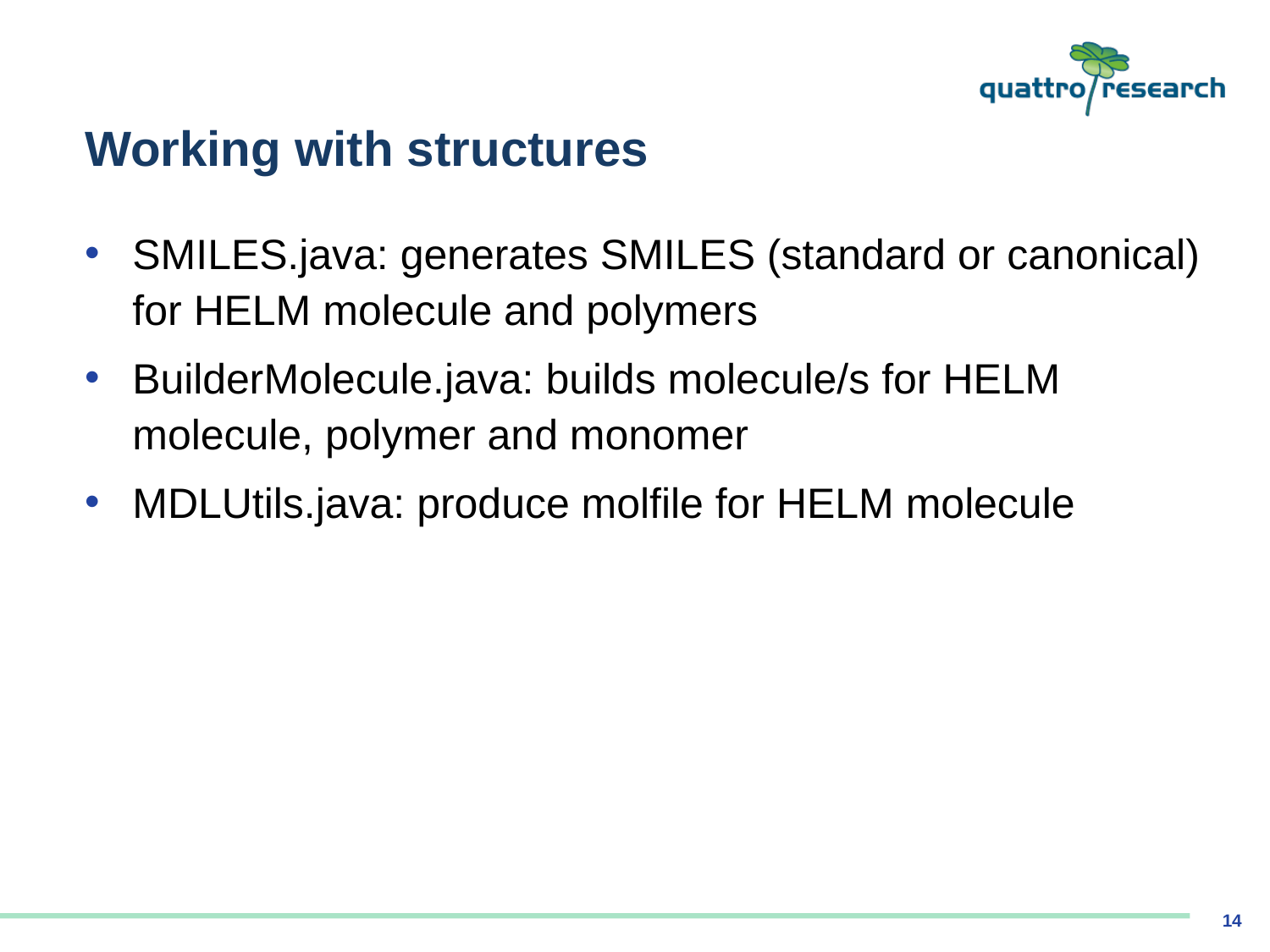

# Working with structures
SMILES.java: generates SMILES (standard or canonical) for HELM molecule and polymers
BuilderMolecule.java: builds molecule/s for HELM molecule, polymer and monomer
MDLUtils.java: produce molfile for HELM molecule

14